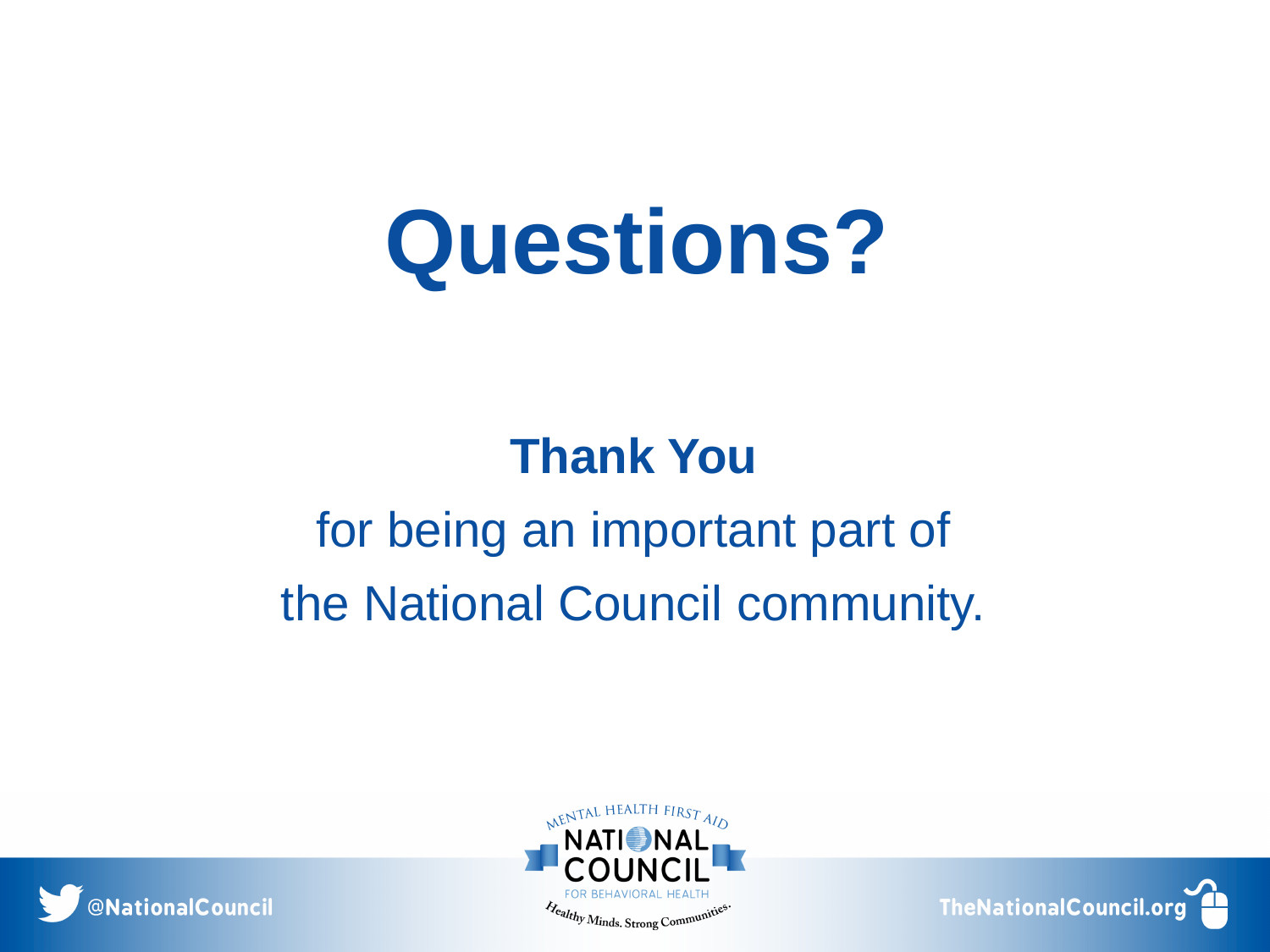

Questions?
Thank You
for being an important part of
the National Council community.